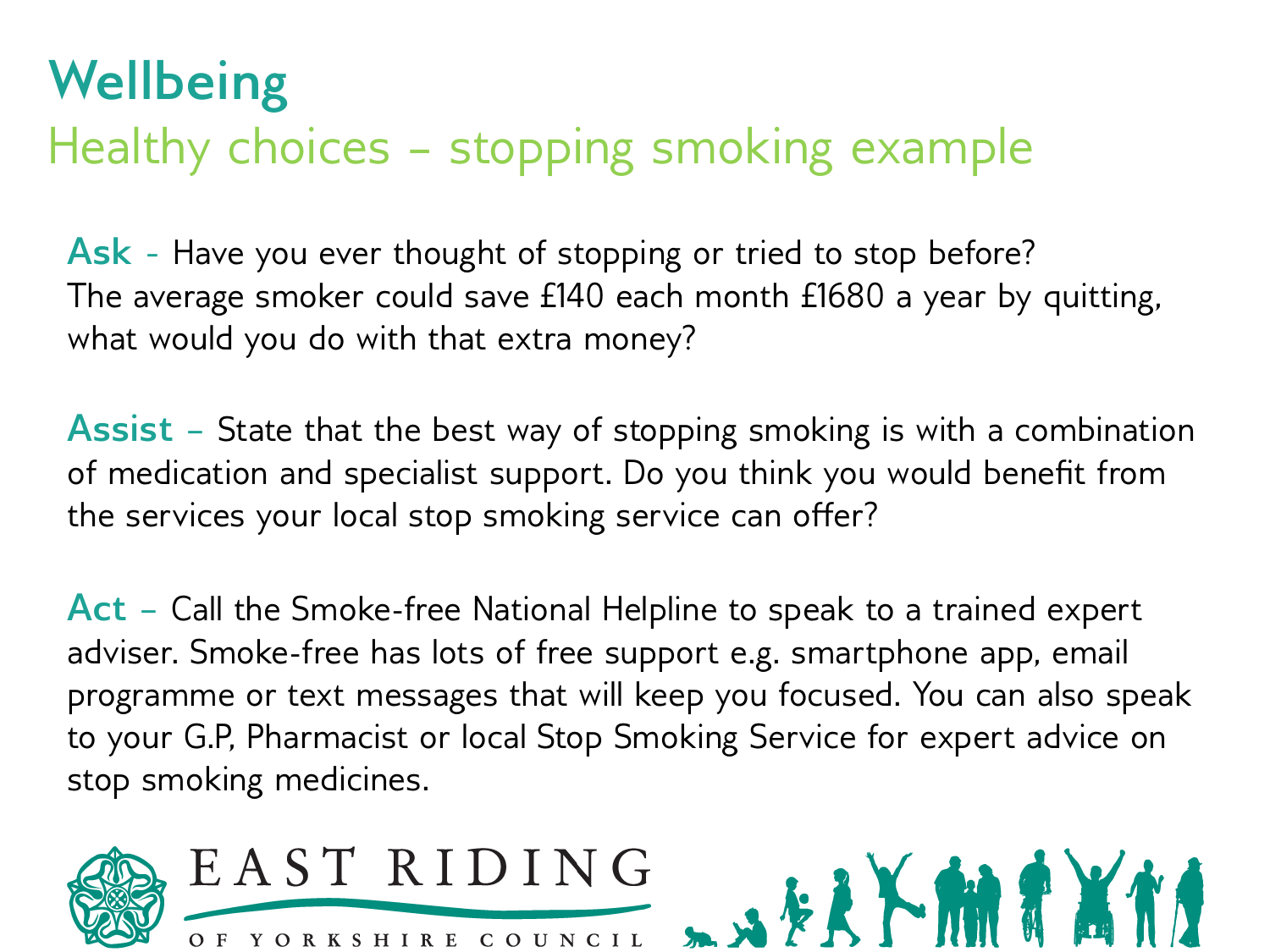

Wellbeing
Healthy choices – stopping smoking example
Ask - Have you ever thought of stopping or tried to stop before?
The average smoker could save £140 each month £1680 a year by quitting, what would you do with that extra money?
Assist – State that the best way of stopping smoking is with a combination of medication and specialist support. Do you think you would benefit from the services your local stop smoking service can offer?
Act – Call the Smoke-free National Helpline to speak to a trained expert adviser. Smoke-free has lots of free support e.g. smartphone app, email programme or text messages that will keep you focused. You can also speak to your G.P, Pharmacist or local Stop Smoking Service for expert advice on stop smoking medicines.